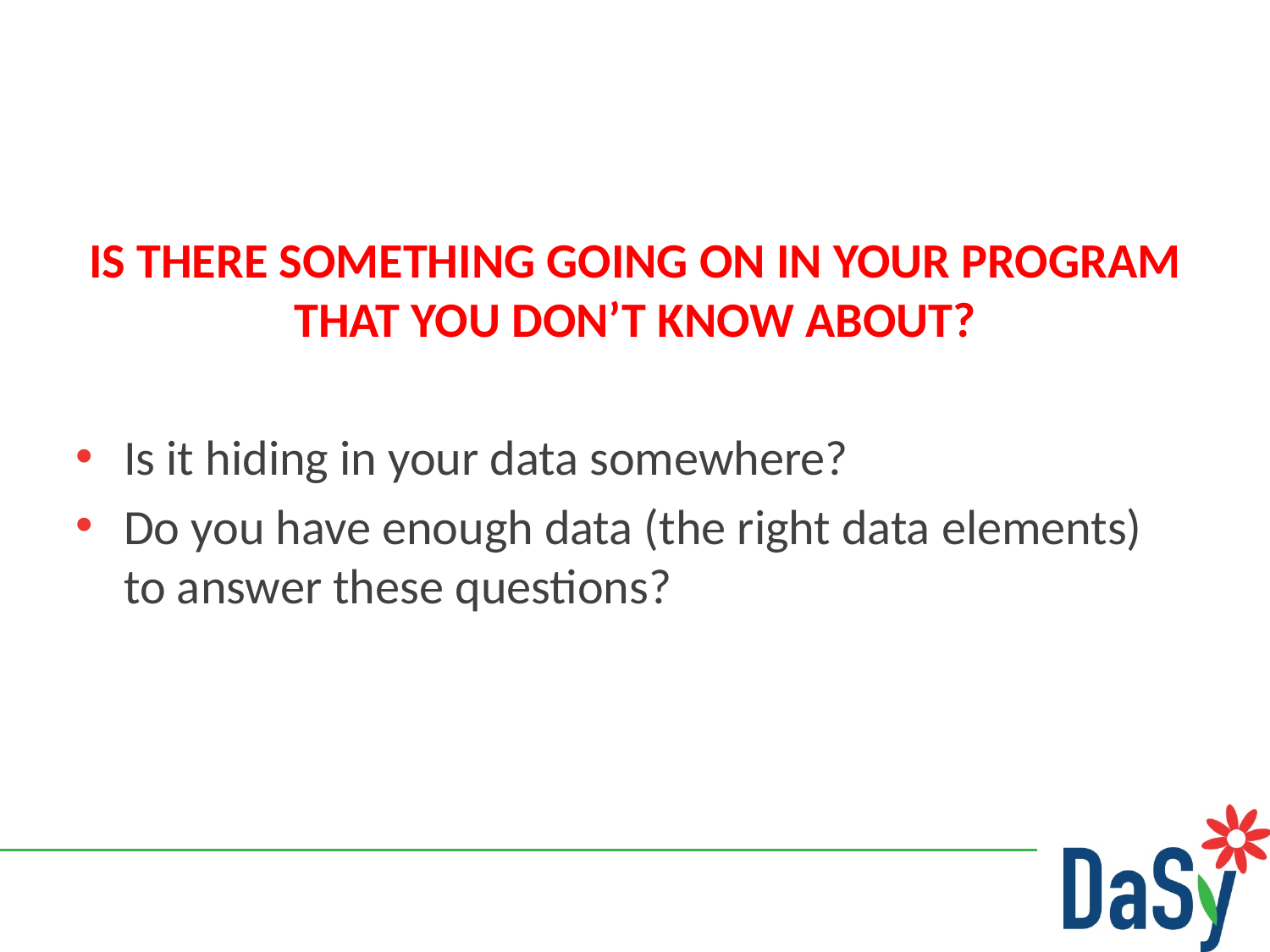

IS THERE SOMETHING GOING ON IN YOUR PROGRAM THAT YOU DON’T KNOW ABOUT?

Is it hiding in your data somewhere?
Do you have enough data (the right data elements) to answer these questions?